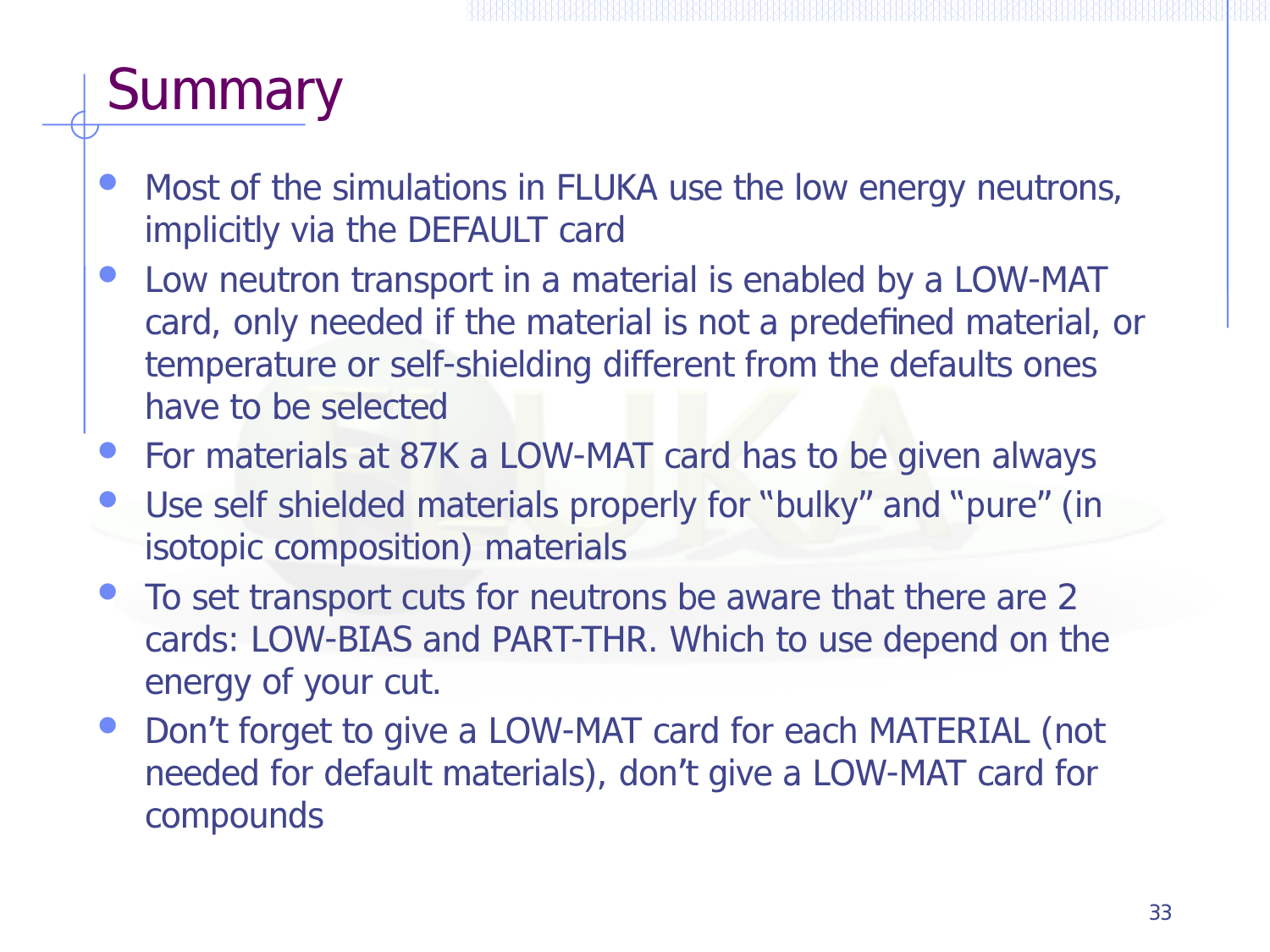

# Summary
Most of the simulations in FLUKA use the low energy neutrons, implicitly via the DEFAULT card
Low neutron transport in a material is enabled by a LOW-MAT card, only needed if the material is not a predefined material, or temperature or self-shielding different from the defaults ones have to be selected
For materials at 87K a LOW-MAT card has to be given always
Use self shielded materials properly for “bulky” and “pure” (in isotopic composition) materials
To set transport cuts for neutrons be aware that there are 2 cards: LOW-BIAS and PART-THR. Which to use depend on the energy of your cut.
Don’t forget to give a LOW-MAT card for each MATERIAL (not needed for default materials), don’t give a LOW-MAT card for compounds
33